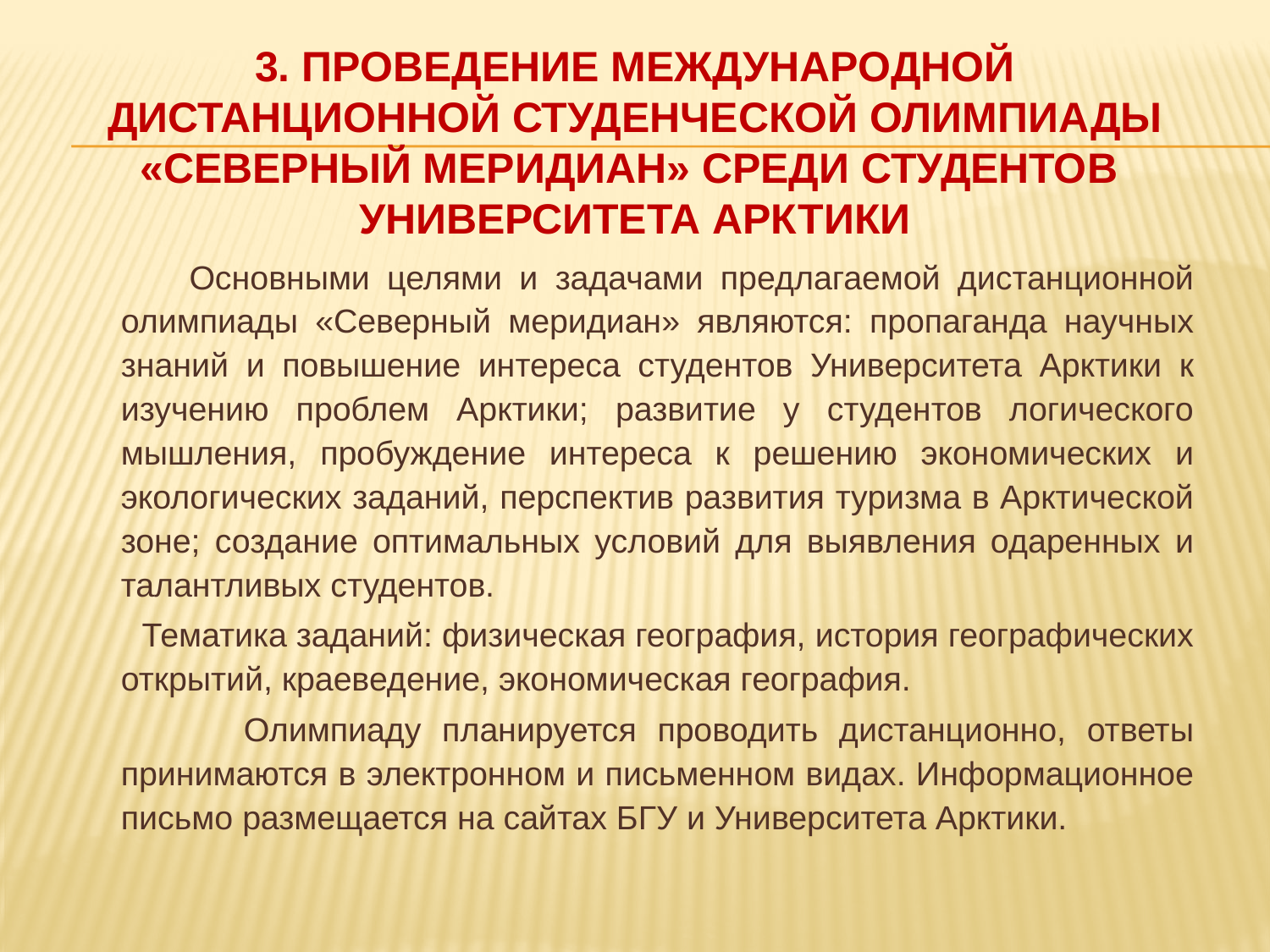

# 3. Проведение международной дистанционной студенческой олимпиады «Северный меридиан» среди студентов  Университета Арктики
       Основными целями и задачами предлагаемой дистанционной олимпиады «Северный меридиан» являются: пропаганда научных знаний и повышение интереса студентов Университета Арктики к изучению проблем Арктики; развитие у студентов логического мышления, пробуждение интереса к решению экономических и экологических заданий, перспектив развития туризма в Арктической зоне; создание оптимальных условий для выявления одаренных и талантливых студентов.
       Тематика заданий: физическая география, история географических открытий, краеведение, экономическая география.
        Олимпиаду планируется проводить дистанционно, ответы принимаются в электронном и письменном видах. Информационное письмо размещается на сайтах БГУ и Университета Арктики.